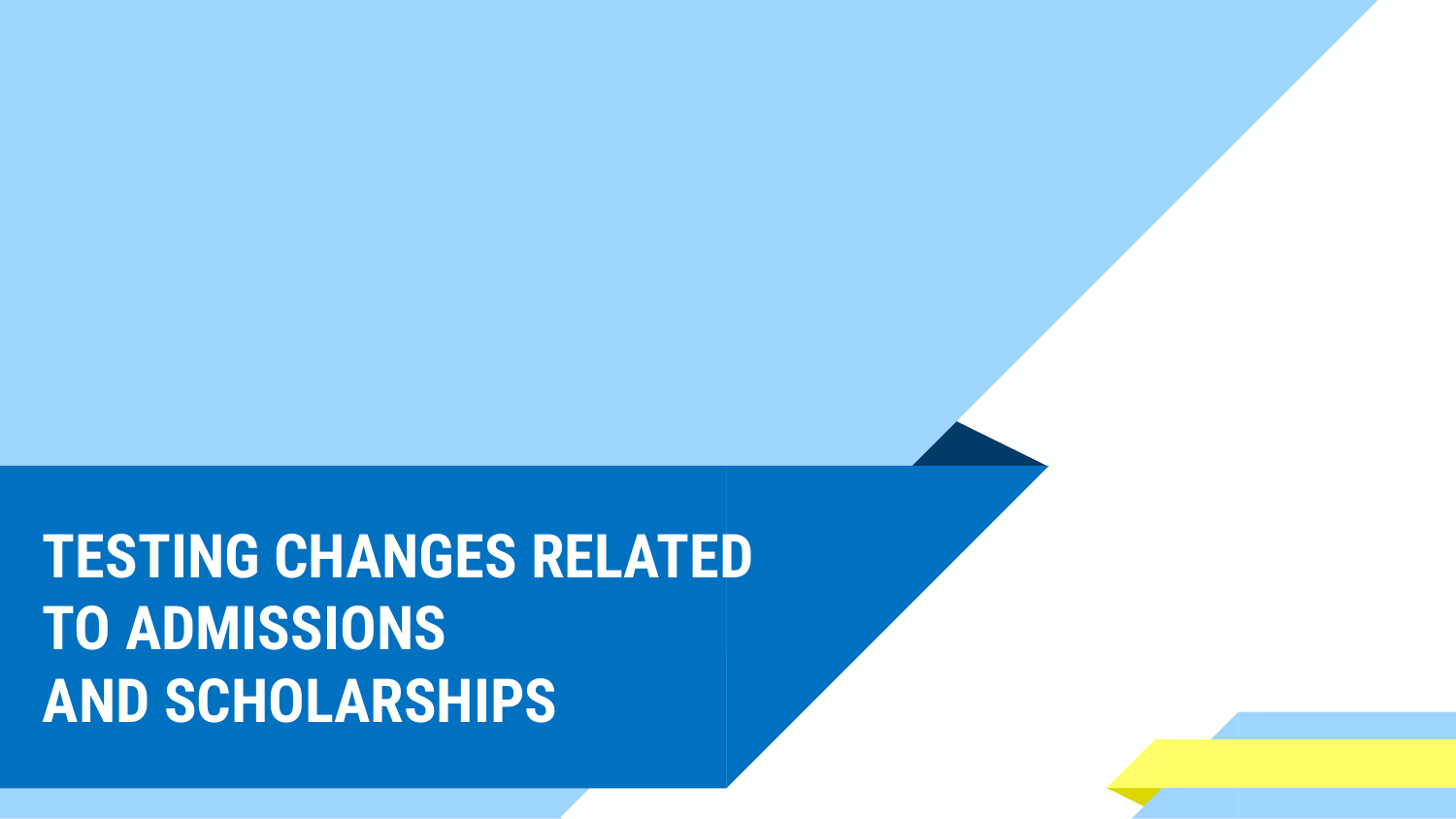

# TESTING CHANGES RELATED TO ADMISSIONS AND SCHOLARSHIPS